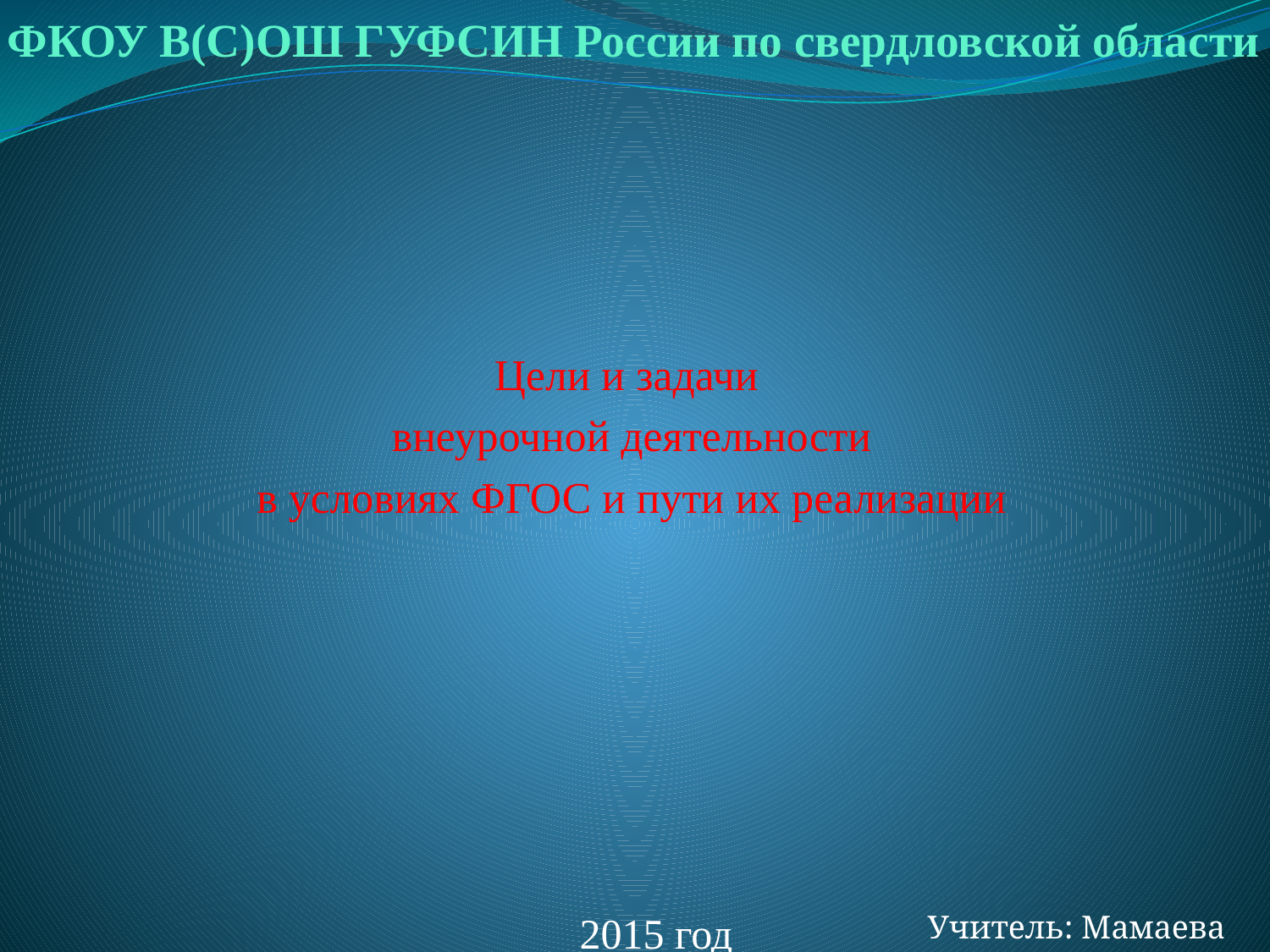

# ФКОУ В(С)ОШ ГУФСИН России по свердловской области

Цели и задачи
 внеурочной деятельности
в условиях ФГОС и пути их реализации
2015 год
Учитель: Мамаева С.А.